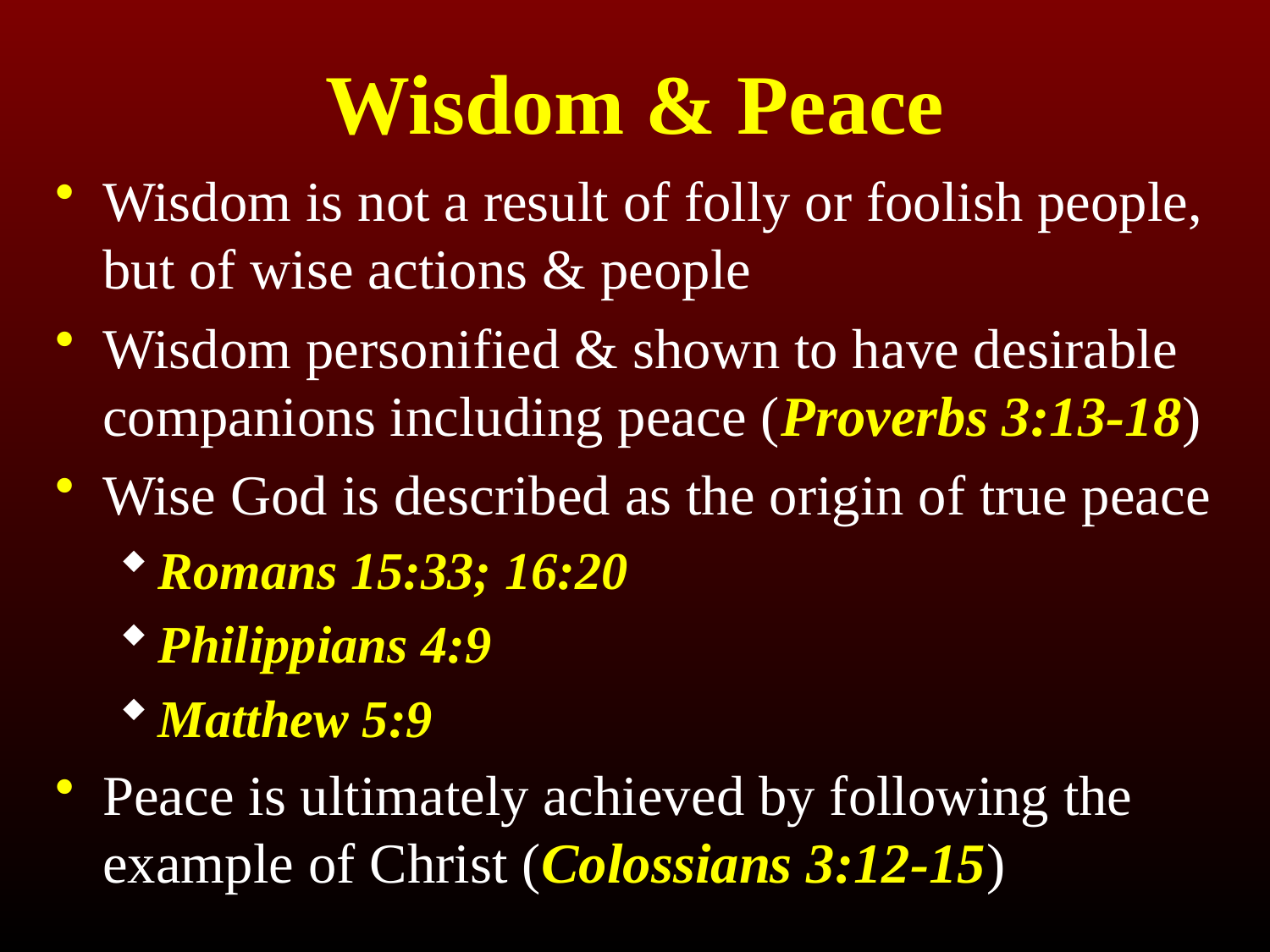

# Wisdom & Peace
Wisdom is not a result of folly or foolish people, but of wise actions & people
Wisdom personified & shown to have desirable companions including peace (Proverbs 3:13-18)
Wise God is described as the origin of true peace
Romans 15:33; 16:20
Philippians 4:9
Matthew 5:9
Peace is ultimately achieved by following the example of Christ (Colossians 3:12-15)